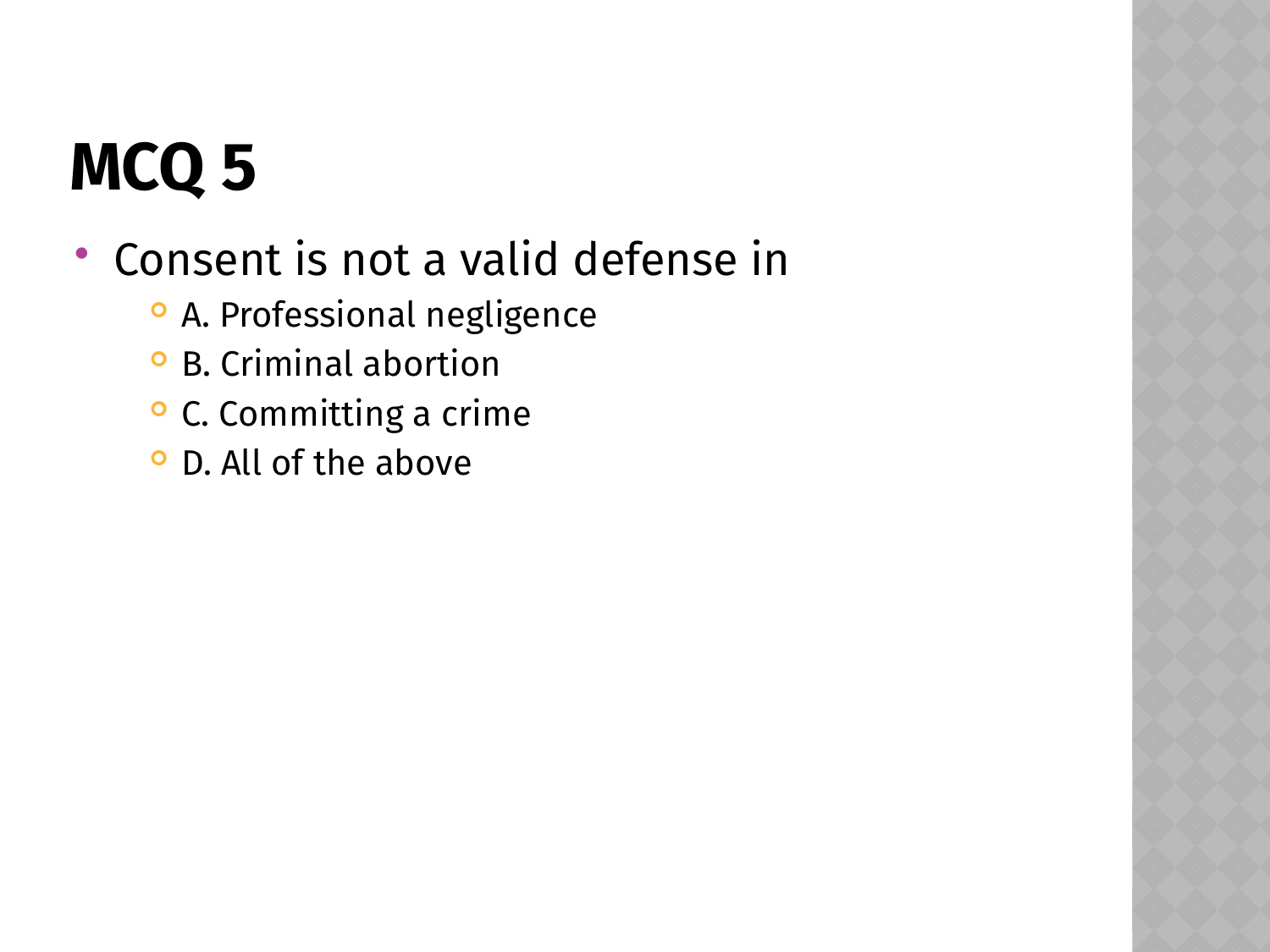

# Mcq 5
Consent is not a valid defense in
A. Professional negligence
B. Criminal abortion
C. Committing a crime
D. All of the above